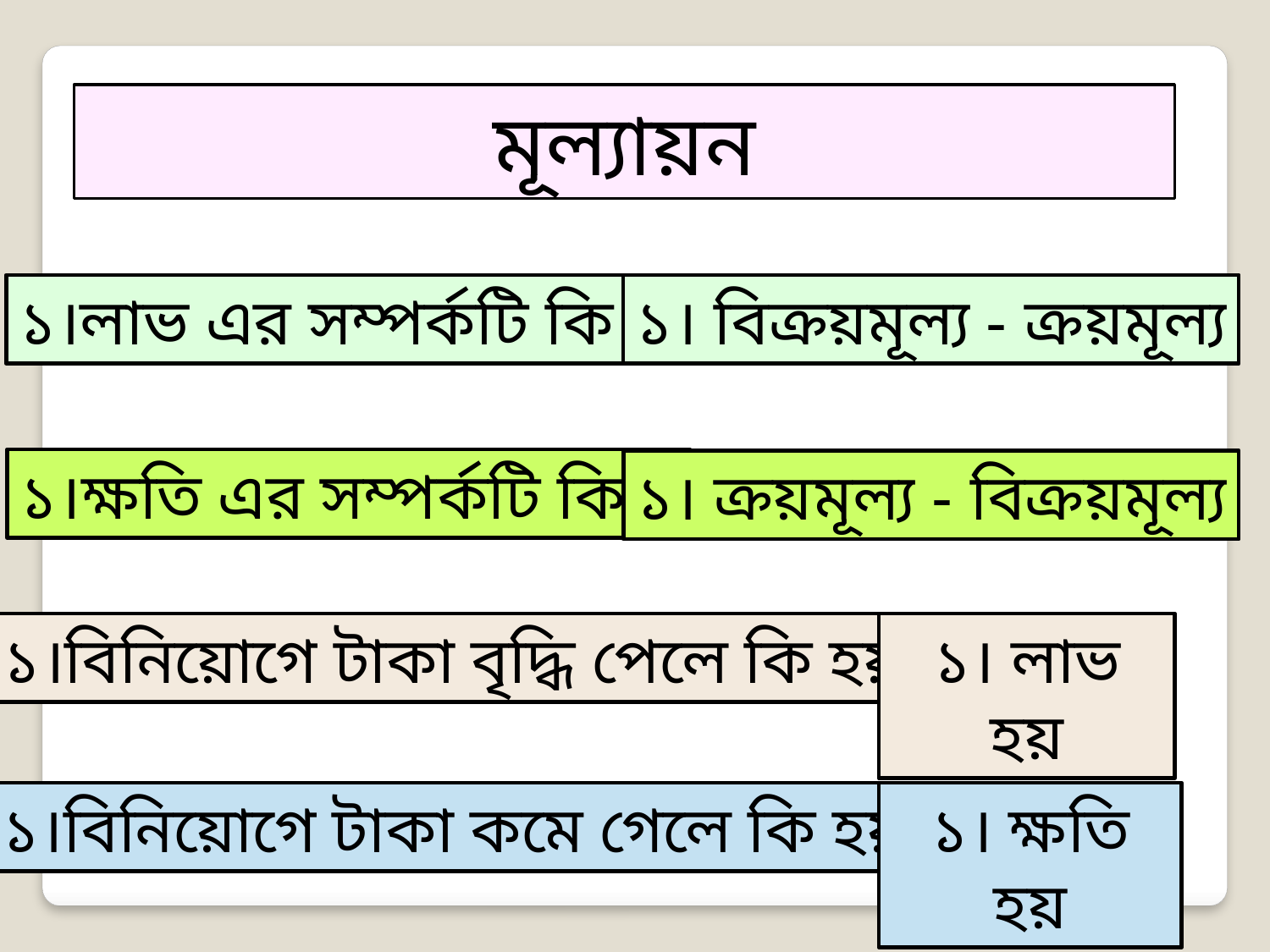

মূল্যায়ন
১।লাভ এর সম্পর্কটি কি ?
১। বিক্রয়মূল্য - ক্রয়মূল্য
১।ক্ষতি এর সম্পর্কটি কি ?
১। ক্রয়মূল্য - বিক্রয়মূল্য
১। লাভ হয়
১।বিনিয়োগে টাকা বৃদ্ধি পেলে কি হয় ?
১।বিনিয়োগে টাকা কমে গেলে কি হয় ?
১। ক্ষতি হয়